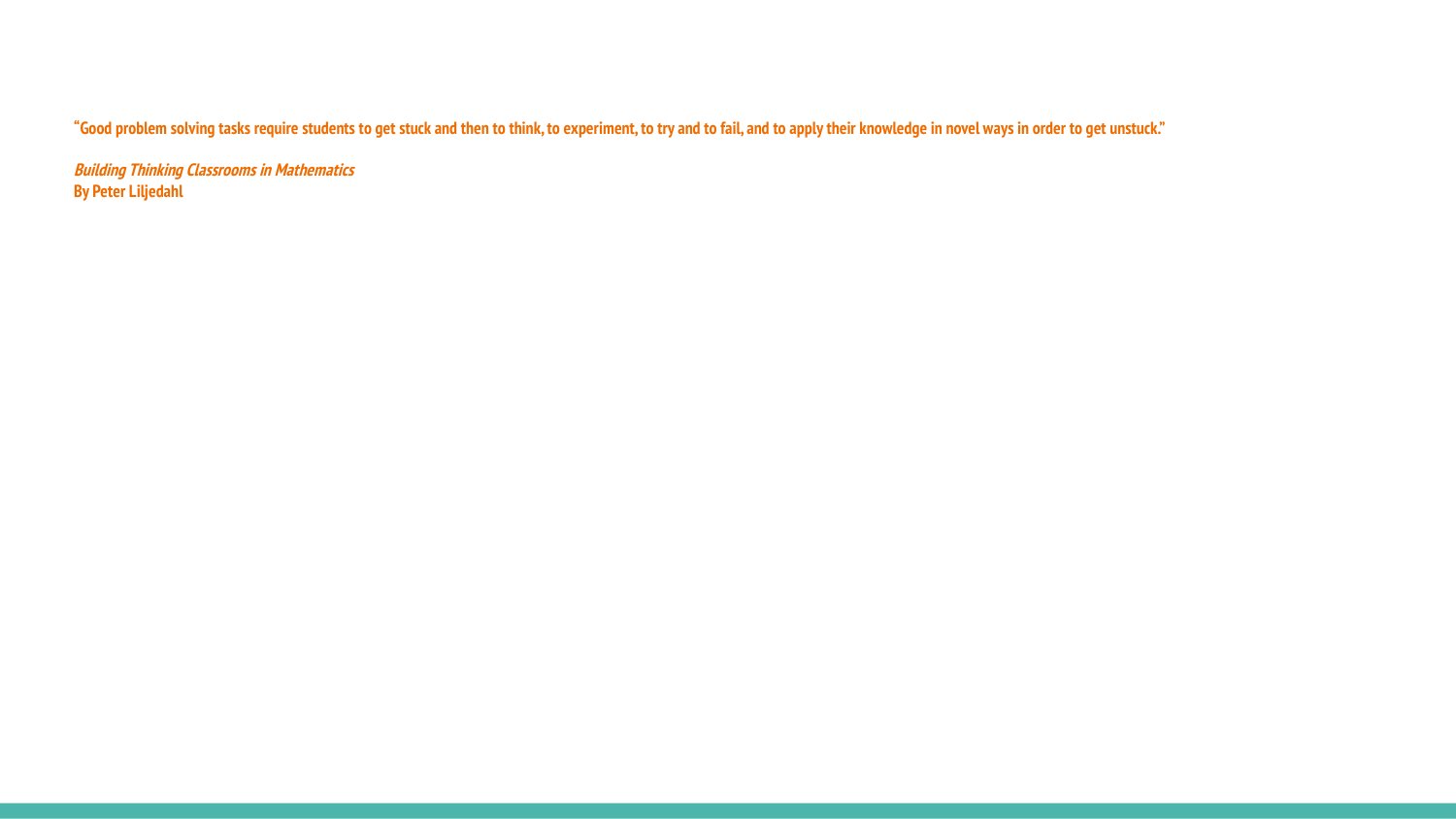

# “Good problem solving tasks require students to get stuck and then to think, to experiment, to try and to fail, and to apply their knowledge in novel ways in order to get unstuck.”

Building Thinking Classrooms in Mathematics
By Peter Liljedahl